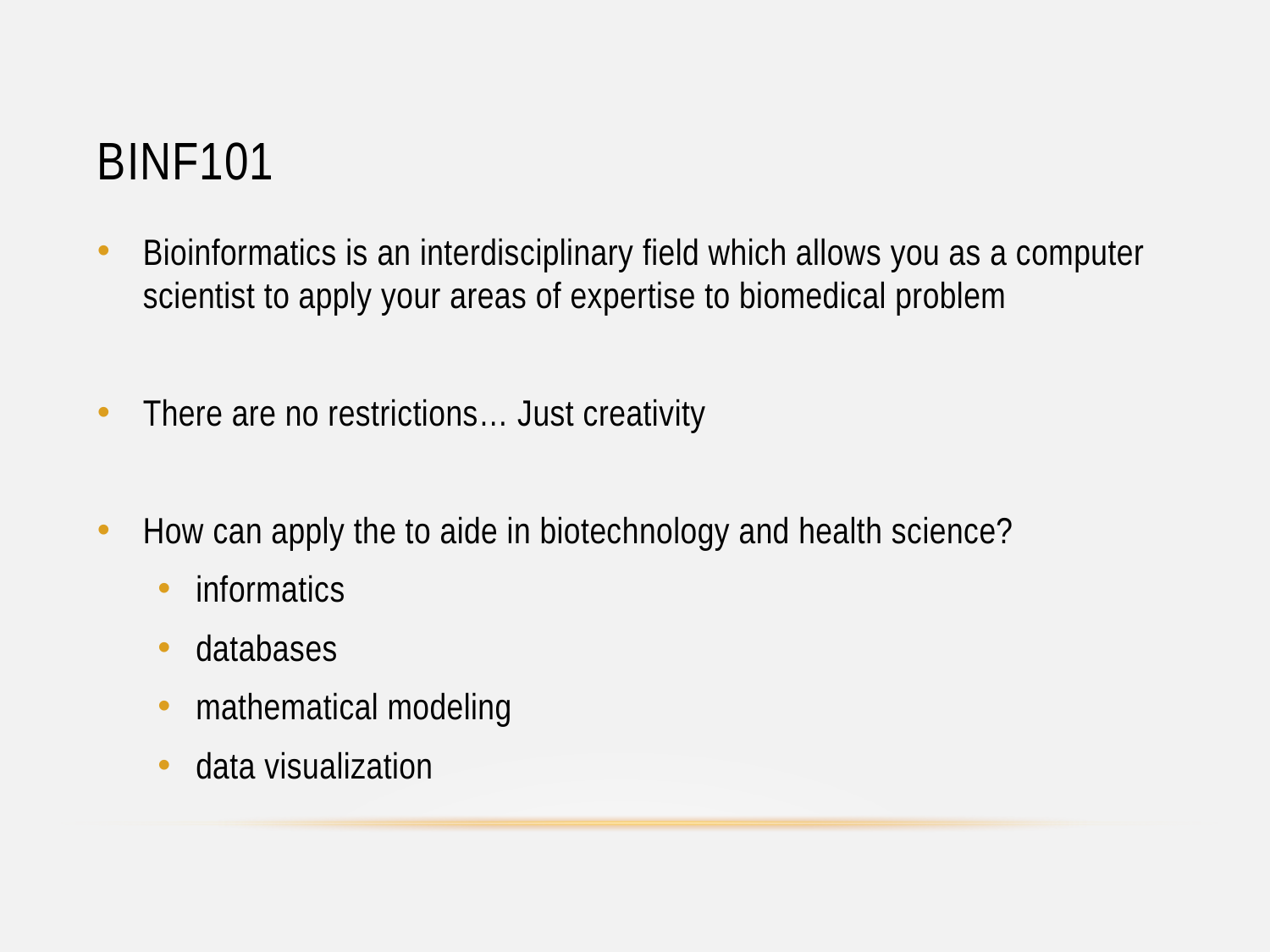

# BINF101
Bioinformatics is an interdisciplinary field which allows you as a computer scientist to apply your areas of expertise to biomedical problem

There are no restrictions… Just creativity

How can apply the to aide in biotechnology and health science?
informatics
databases
mathematical modeling
data visualization